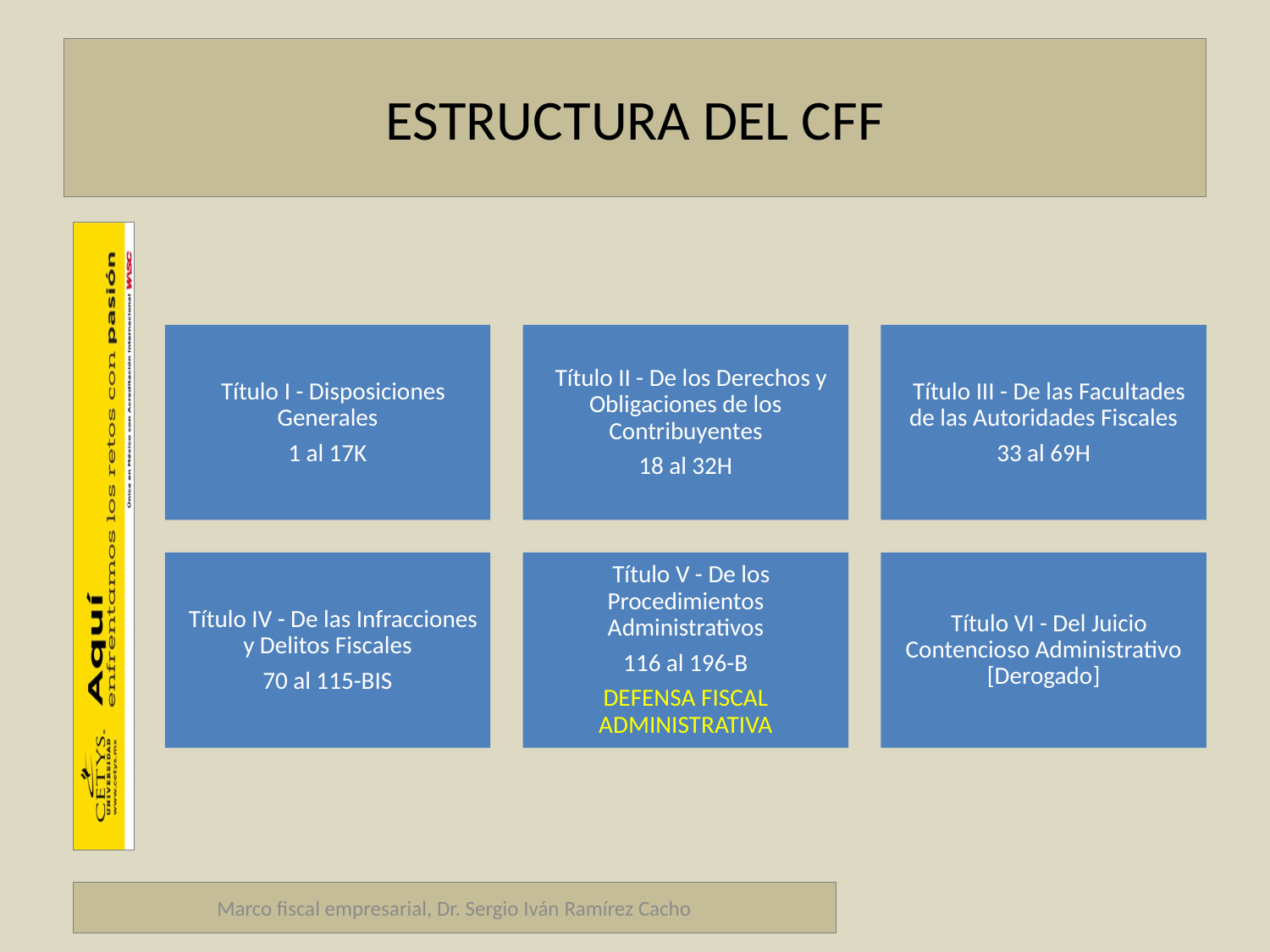

# ESTRUCTURA DEL CFF
  Título I - Disposiciones Generales
1 al 17K
  Título II - De los Derechos y Obligaciones de los Contribuyentes
18 al 32H
  Título III - De las Facultades de las Autoridades Fiscales
33 al 69H
  Título IV - De las Infracciones y Delitos Fiscales
70 al 115-BIS
  Título V - De los Procedimientos Administrativos
116 al 196-B
DEFENSA FISCAL ADMINISTRATIVA
  Título VI - Del Juicio Contencioso Administrativo [Derogado]
Marco fiscal empresarial, Dr. Sergio Iván Ramírez Cacho